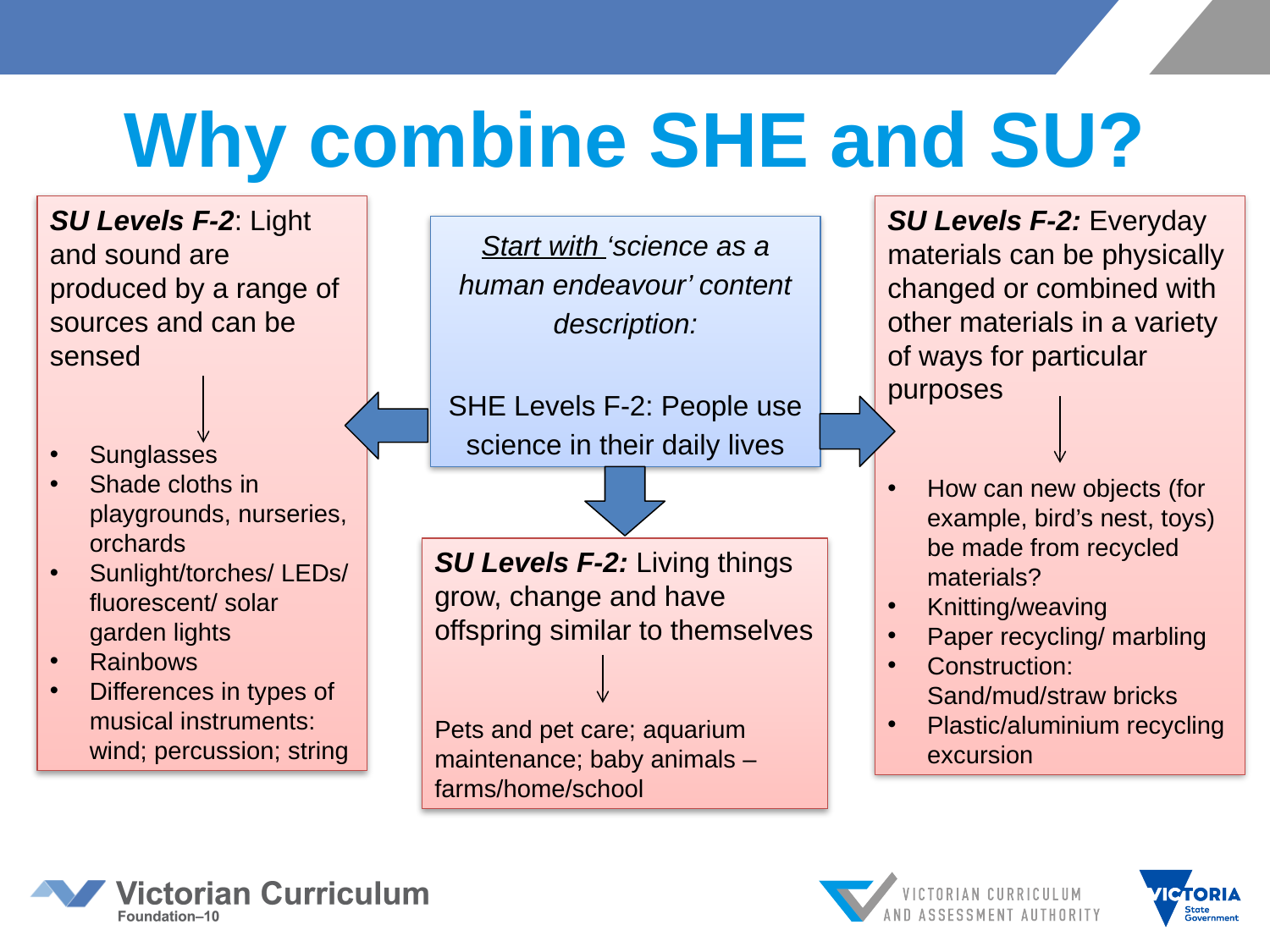

# Why combine SHE and SU?
SU Levels F-2: Light and sound are produced by a range of sources and can be sensed

Sunglasses
Shade cloths in playgrounds, nurseries, orchards
Sunlight/torches/ LEDs/ fluorescent/ solar garden lights
Rainbows
Differences in types of musical instruments: wind; percussion; string
SU Levels F-2: Everyday materials can be physically changed or combined with other materials in a variety of ways for particular purposes

How can new objects (for example, bird’s nest, toys) be made from recycled materials?
Knitting/weaving
Paper recycling/ marbling
Construction: Sand/mud/straw bricks
Plastic/aluminium recycling excursion
Start with ‘science as a human endeavour’ content description:

SHE Levels F-2: People use science in their daily lives

SU Levels F-2: Living things grow, change and have offspring similar to themselves

Pets and pet care; aquarium maintenance; baby animals – farms/home/school